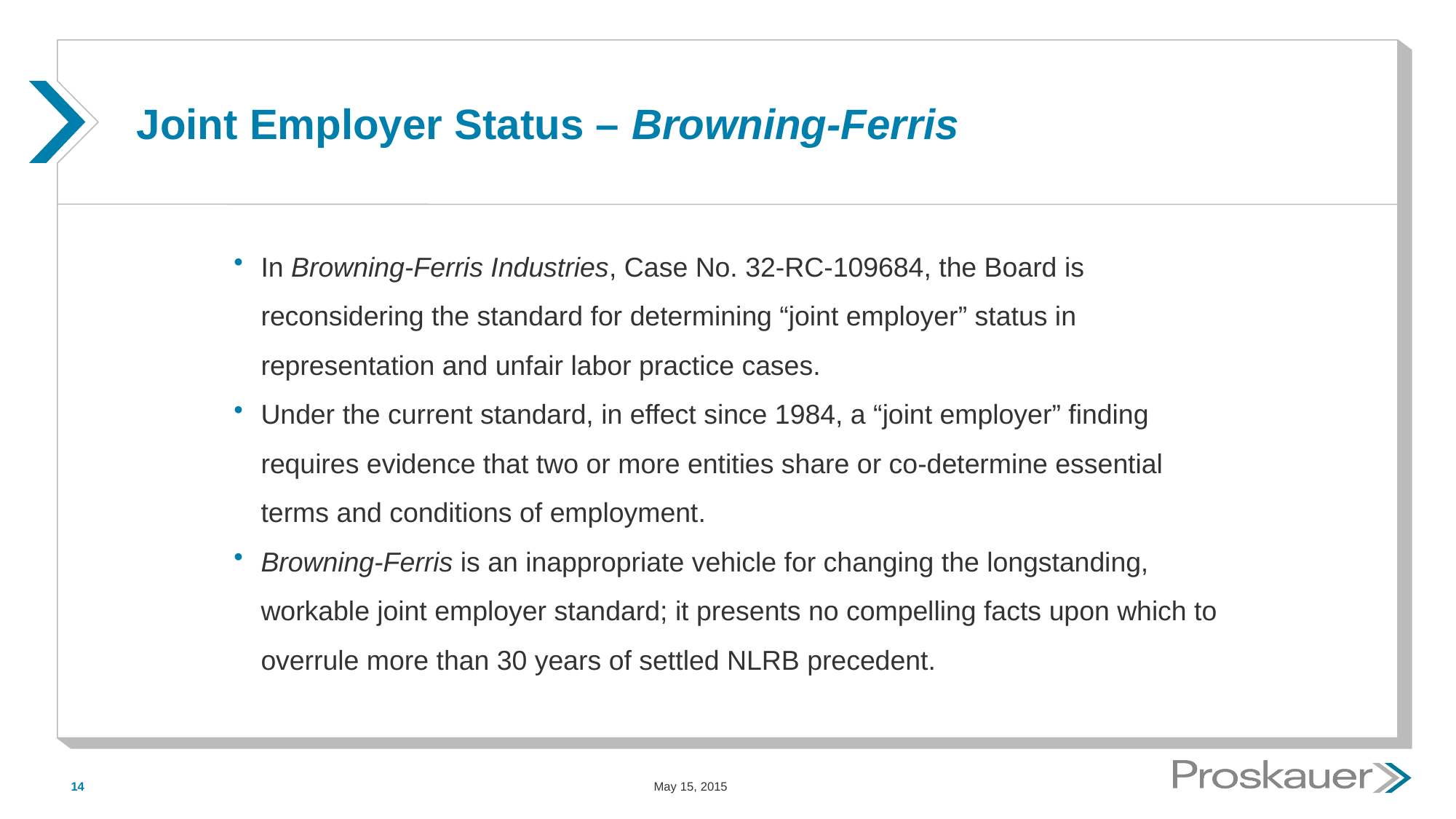

# Joint Employer Status – Browning-Ferris
In Browning-Ferris Industries, Case No. 32-RC-109684, the Board is reconsidering the standard for determining “joint employer” status in representation and unfair labor practice cases.
Under the current standard, in effect since 1984, a “joint employer” finding requires evidence that two or more entities share or co-determine essential terms and conditions of employment.
Browning-Ferris is an inappropriate vehicle for changing the longstanding, workable joint employer standard; it presents no compelling facts upon which to overrule more than 30 years of settled NLRB precedent.
14
May 15, 2015